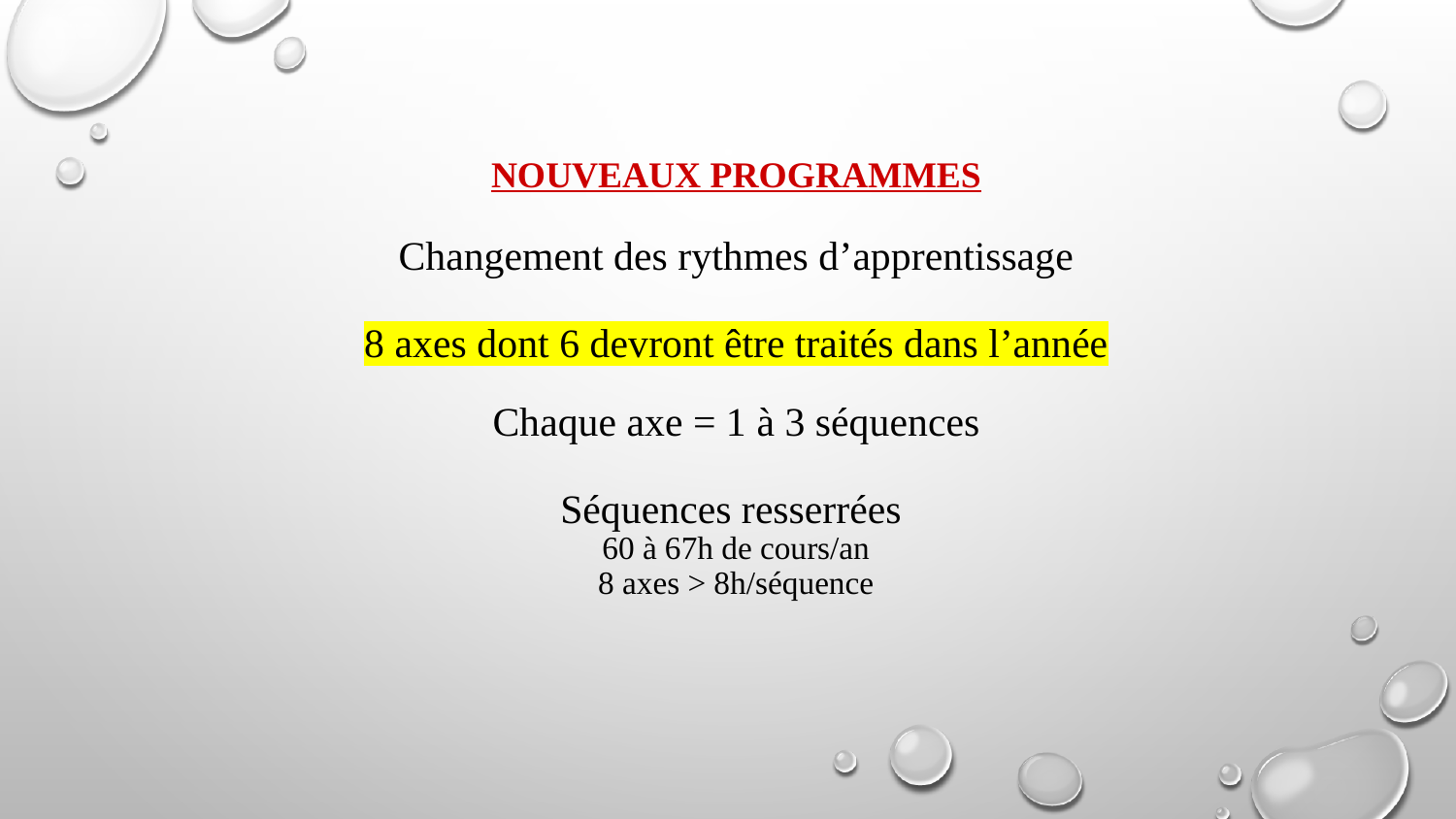

# NOUVEAUX PROGRAMMES

Changement des rythmes d’apprentissage
8 axes dont 6 devront être traités dans l’année
Chaque axe = 1 à 3 séquences
Séquences resserrées
60 à 67h de cours/an
8 axes > 8h/séquence